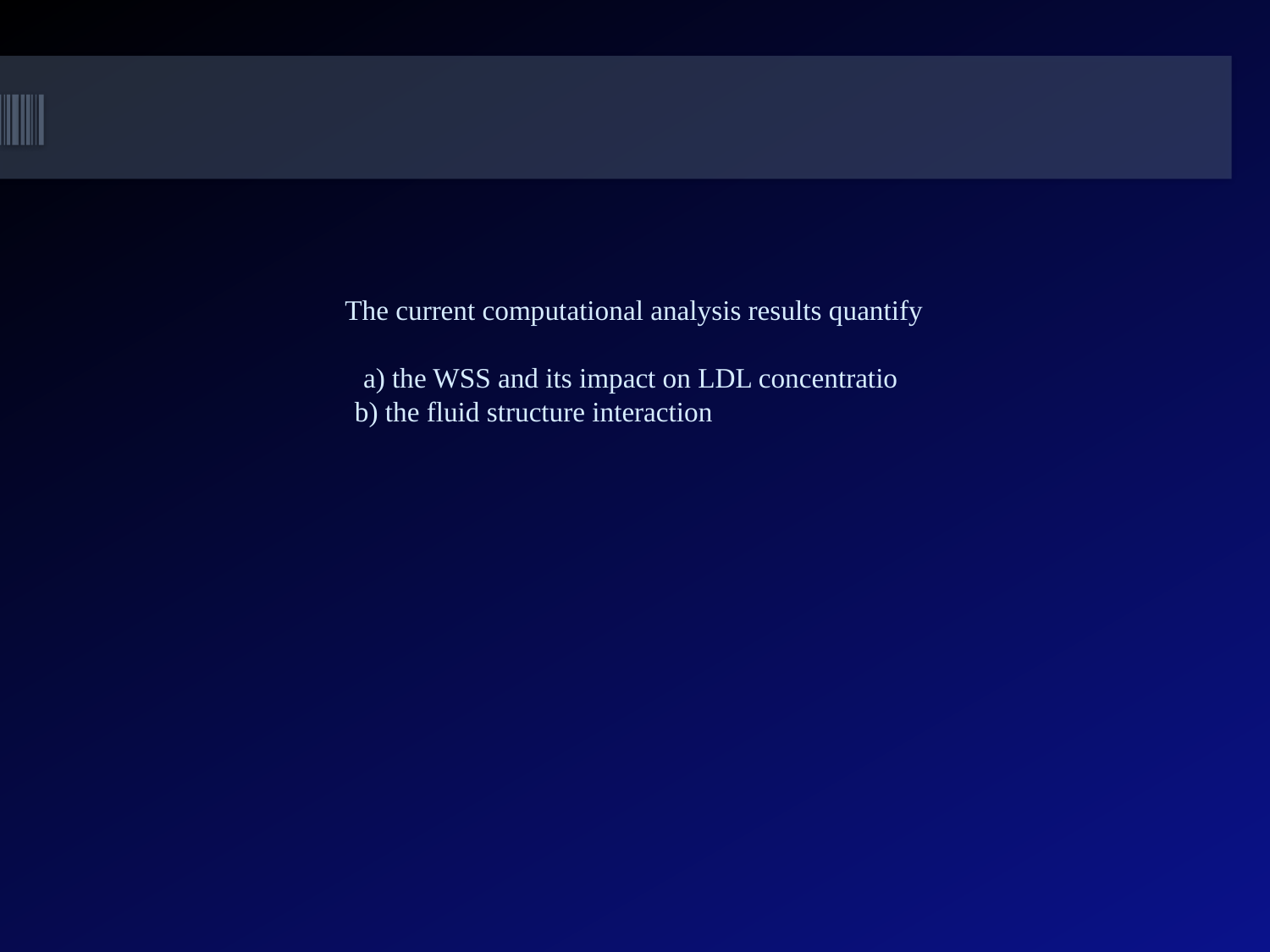

The current computational analysis results quantify

 a) the WSS and its impact on LDL concentratio
                                                 b) the fluid structure interaction